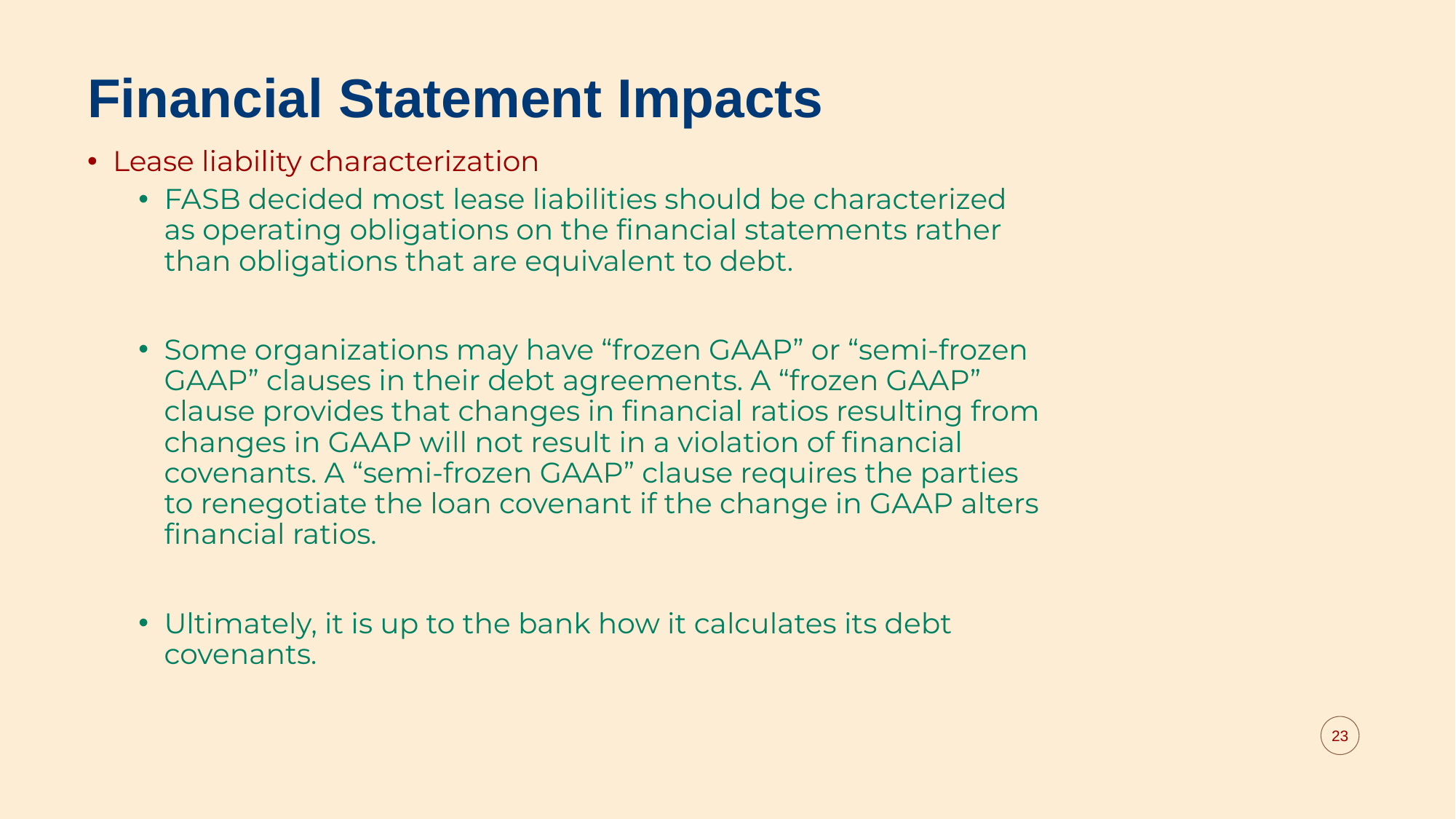

# Financial Statement Impacts
Lease liability characterization
FASB decided most lease liabilities should be characterized as operating obligations on the financial statements rather than obligations that are equivalent to debt.

Some organizations may have “frozen GAAP” or “semi-frozen GAAP” clauses in their debt agreements. A “frozen GAAP” clause provides that changes in financial ratios resulting from changes in GAAP will not result in a violation of financial covenants. A “semi-frozen GAAP” clause requires the parties to renegotiate the loan covenant if the change in GAAP alters financial ratios.

Ultimately, it is up to the bank how it calculates its debt covenants.

23